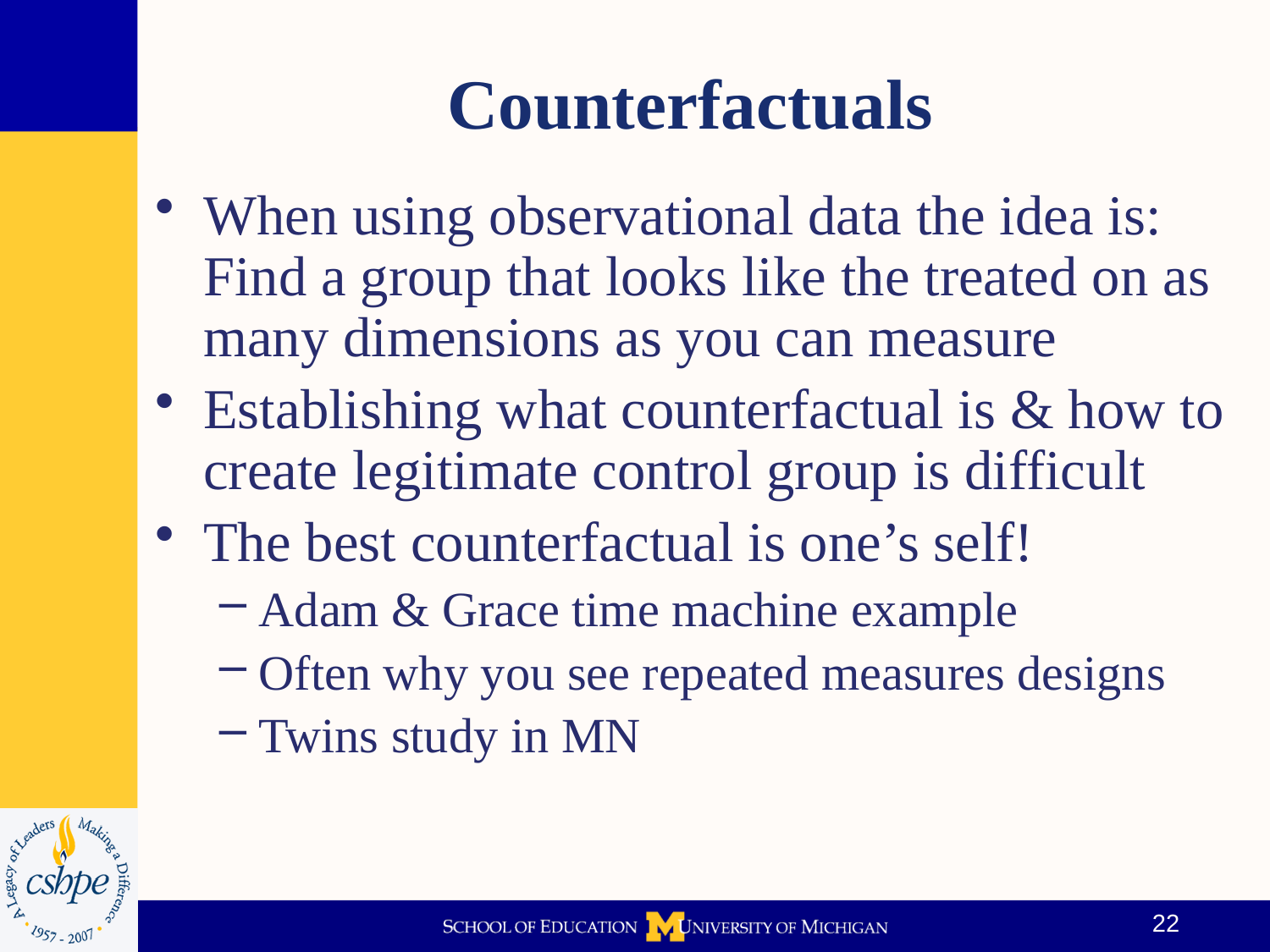

# Counterfactuals
When using observational data the idea is: Find a group that looks like the treated on as many dimensions as you can measure
Establishing what counterfactual is & how to create legitimate control group is difficult
The best counterfactual is one’s self!
Adam & Grace time machine example
Often why you see repeated measures designs
Twins study in MN
22